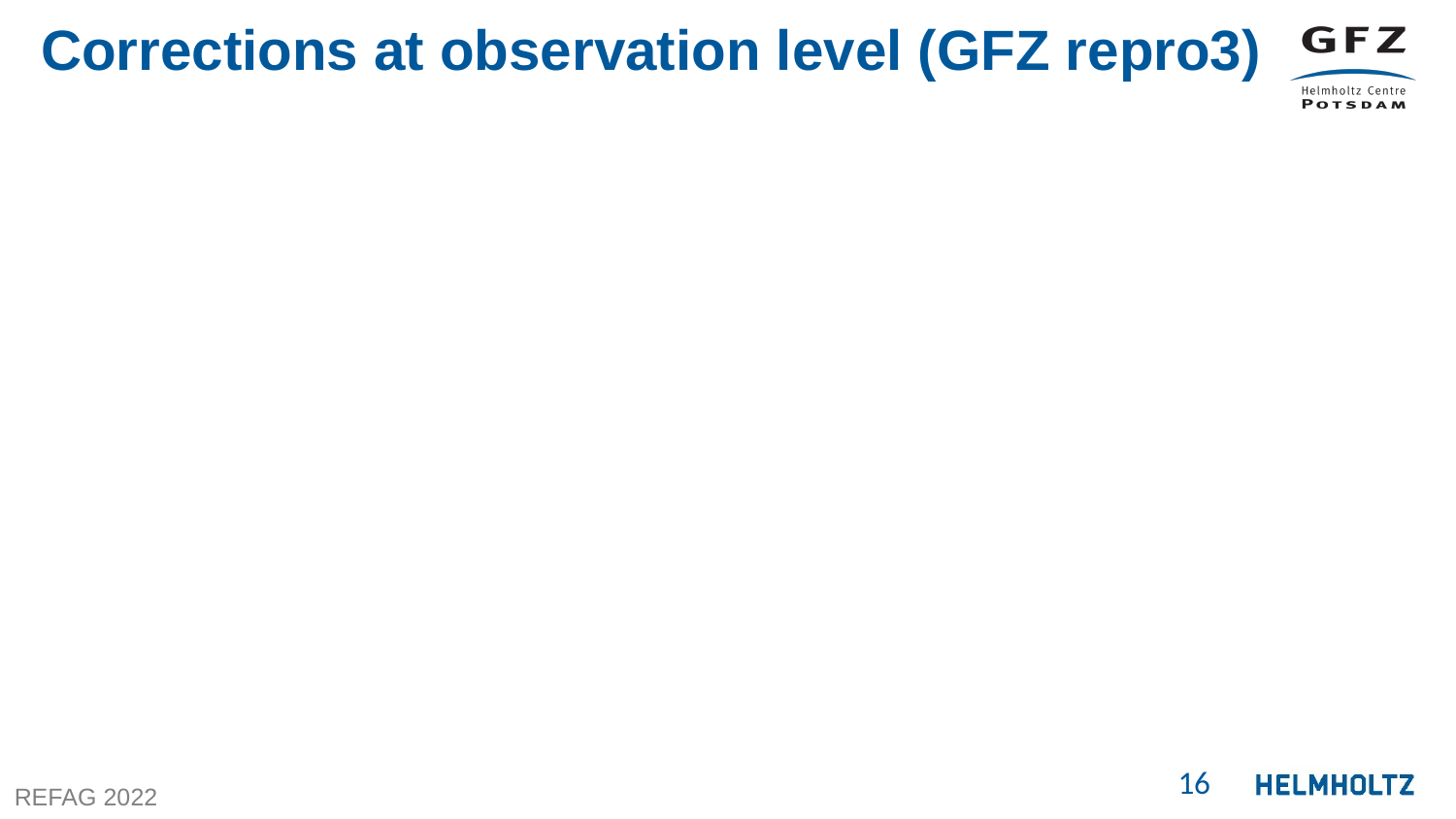

# Corrections at observation level (GFZ repro3)